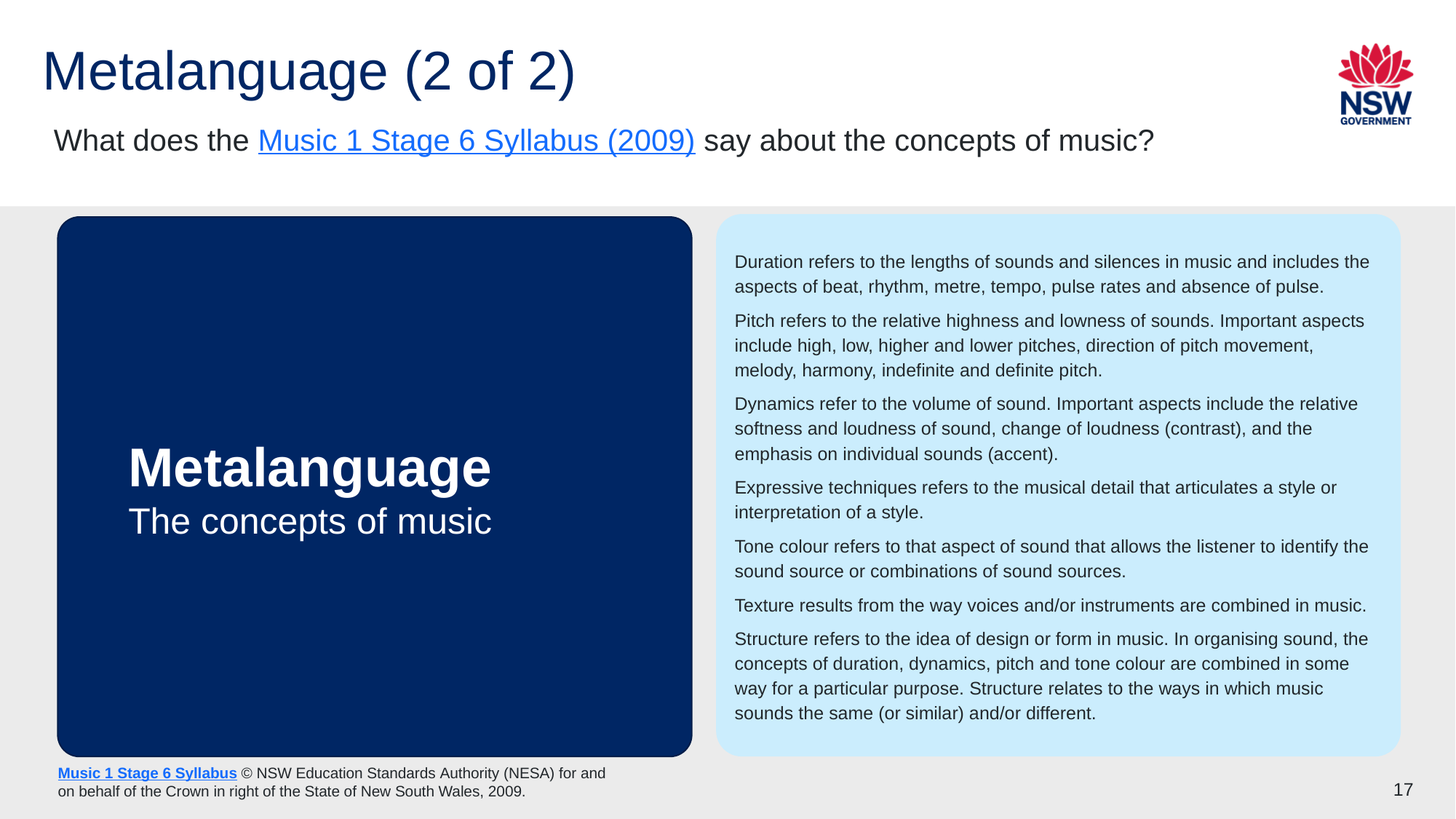

# Metalanguage (2 of 2)
What does the Music 1 Stage 6 Syllabus (2009) say about the concepts of music?
Duration refers to the lengths of sounds and silences in music and includes the aspects of beat, rhythm, metre, tempo, pulse rates and absence of pulse.
Pitch refers to the relative highness and lowness of sounds. Important aspects include high, low, higher and lower pitches, direction of pitch movement, melody, harmony, indefinite and definite pitch.
Dynamics refer to the volume of sound. Important aspects include the relative softness and loudness of sound, change of loudness (contrast), and the emphasis on individual sounds (accent).
Expressive techniques refers to the musical detail that articulates a style or interpretation of a style.
Tone colour refers to that aspect of sound that allows the listener to identify the sound source or combinations of sound sources.
Texture results from the way voices and/or instruments are combined in music.
Structure refers to the idea of design or form in music. In organising sound, the concepts of duration, dynamics, pitch and tone colour are combined in some way for a particular purpose. Structure relates to the ways in which music sounds the same (or similar) and/or different.
Metalanguage
The concepts of music
Music 1 Stage 6 Syllabus © NSW Education Standards Authority (NESA) for and on behalf of the Crown in right of the State of New South Wales, 2009.
17